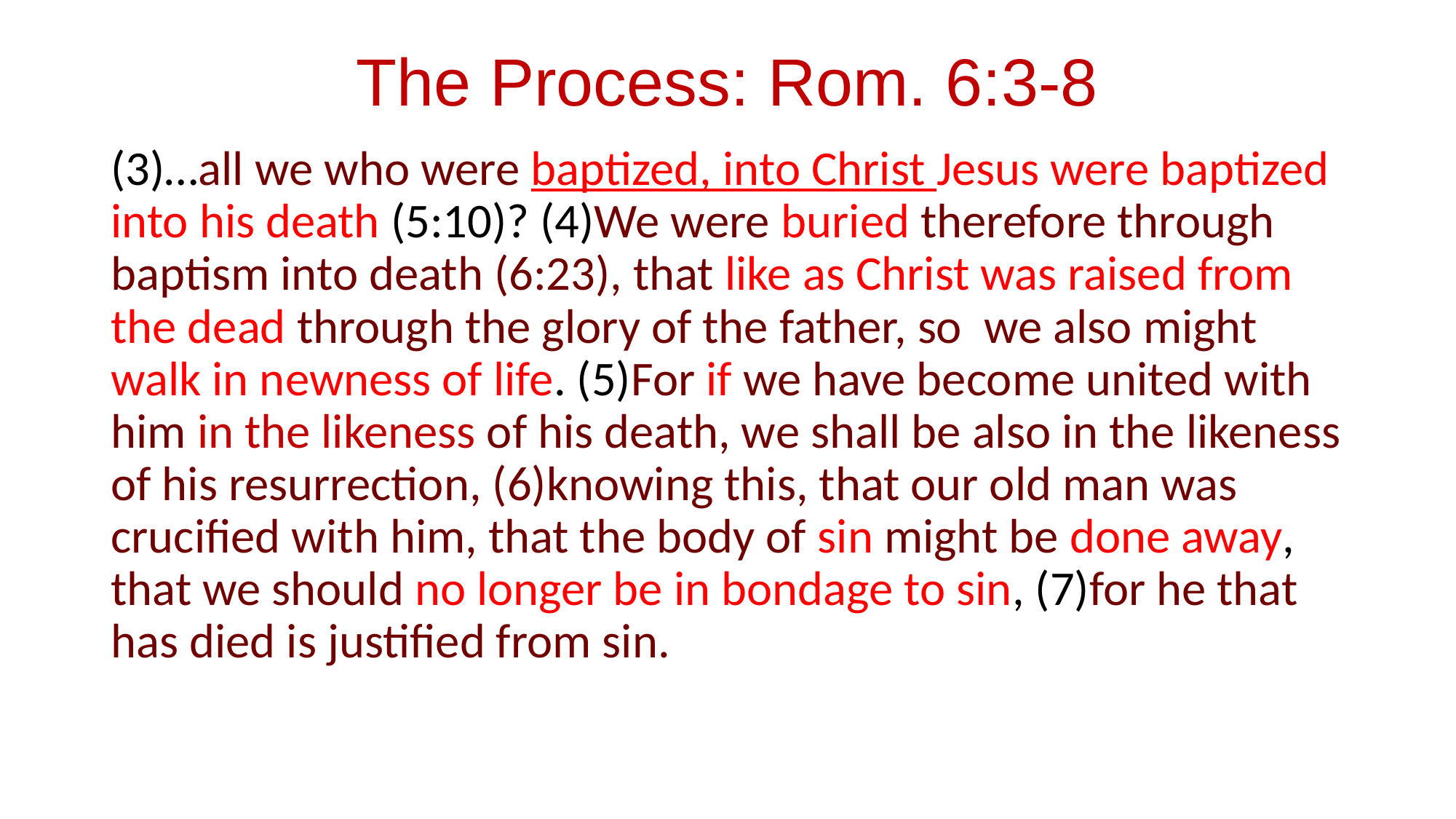

# The Process: Rom. 6:3-8
(3)…all we who were baptized, into Christ Jesus were baptized into his death (5:10)? (4)We were buried therefore through baptism into death (6:23), that like as Christ was raised from the dead through the glory of the father, so  we also might walk in newness of life. (5)For if we have become united with him in the likeness of his death, we shall be also in the likeness of his resurrection, (6)knowing this, that our old man was crucified with him, that the body of sin might be done away, that we should no longer be in bondage to sin, (7)for he that has died is justified from sin.